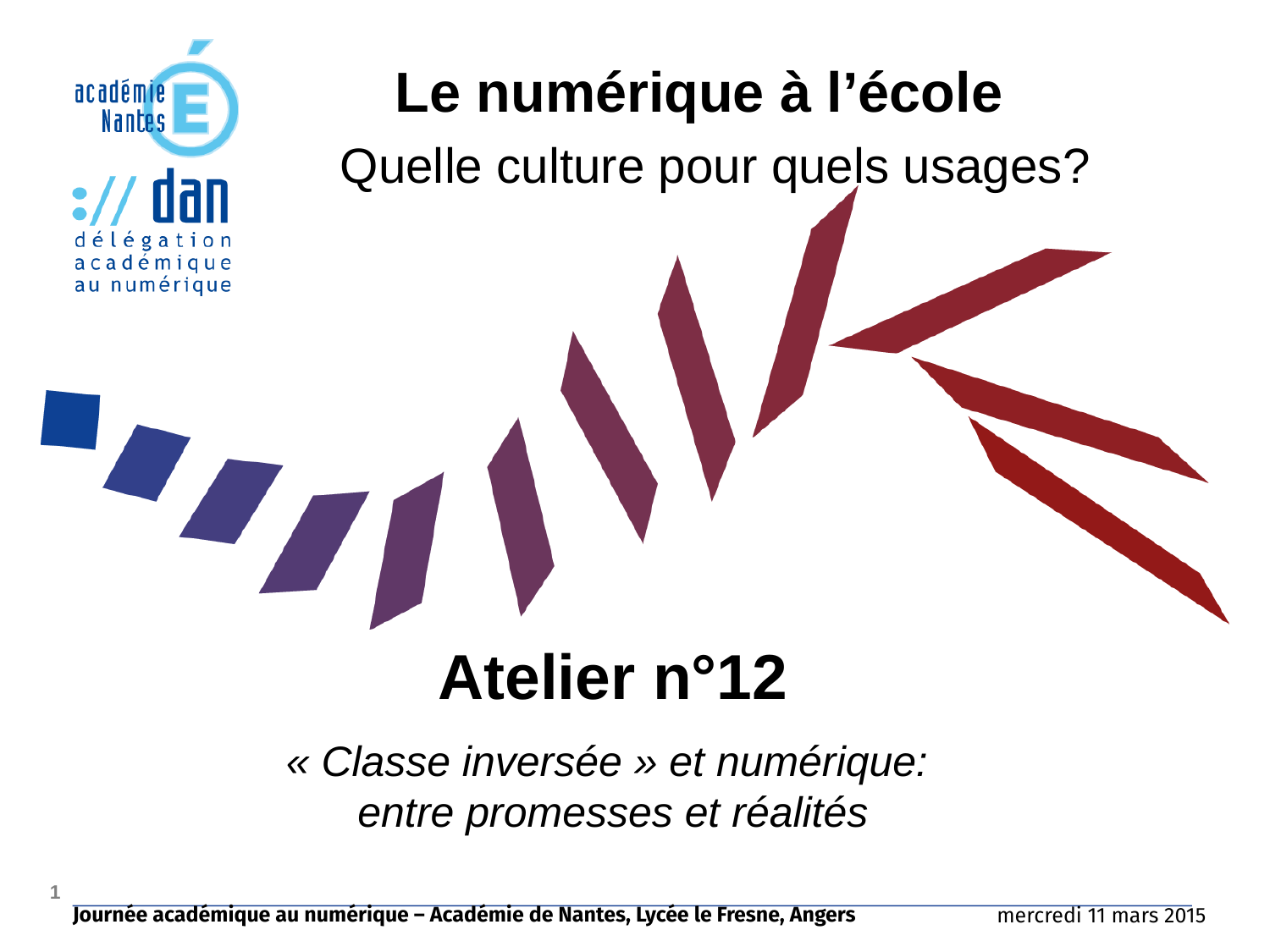

# Le numérique à l’école Quelle culture pour quels usages?

Atelier n°12

« Classe inversée » et numérique:
entre promesses et réalités

Journée académique au numérique – Académie de Nantes, Lycée le Fresne, Angers
mercredi 11 mars 2015